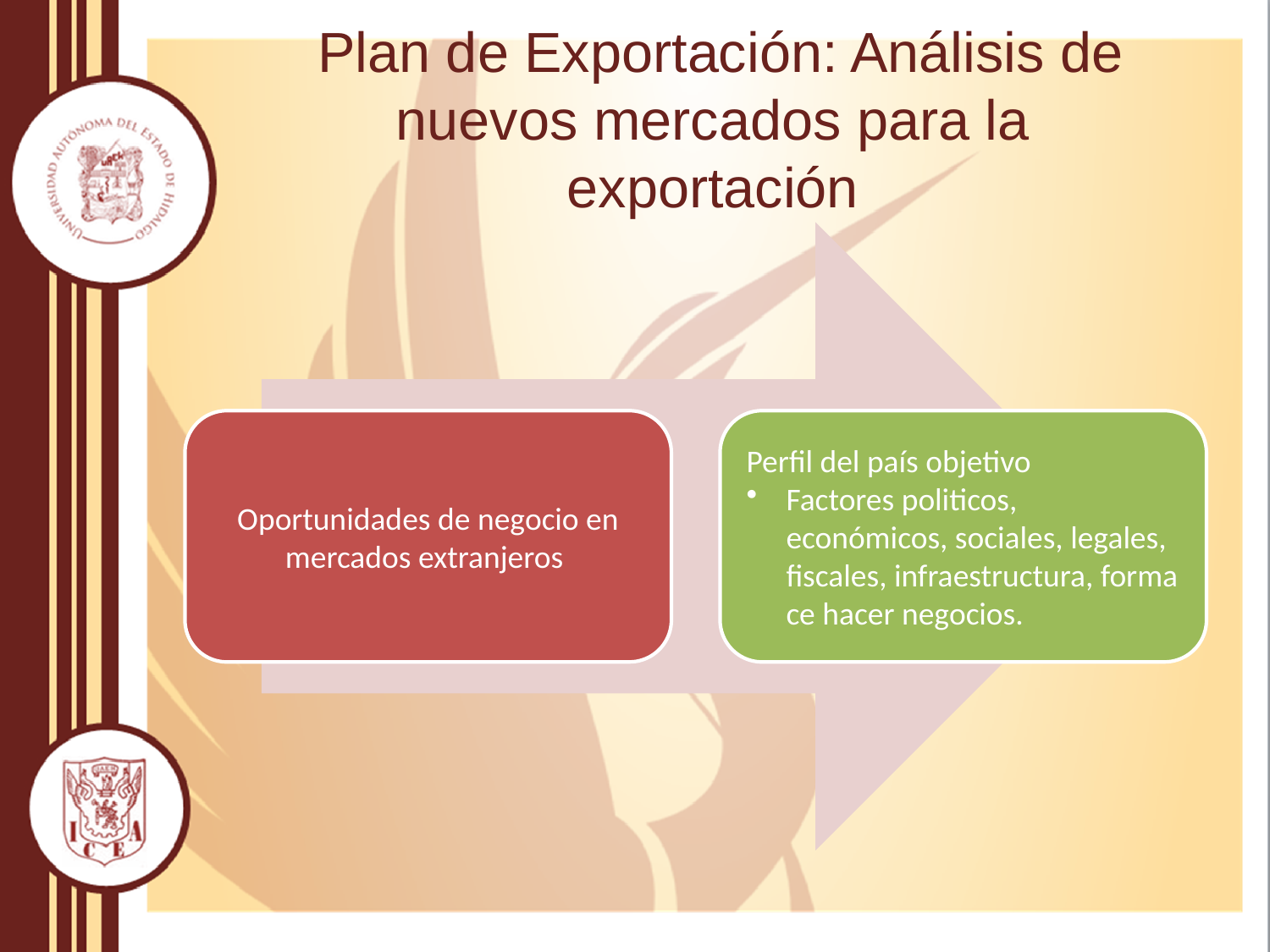

# Plan de Exportación: Análisis de nuevos mercados para la  exportación
Oportunidades de negocio en mercados extranjeros
Perfil del país objetivo
Factores politicos, económicos, sociales, legales, fiscales, infraestructura, forma ce hacer negocios.